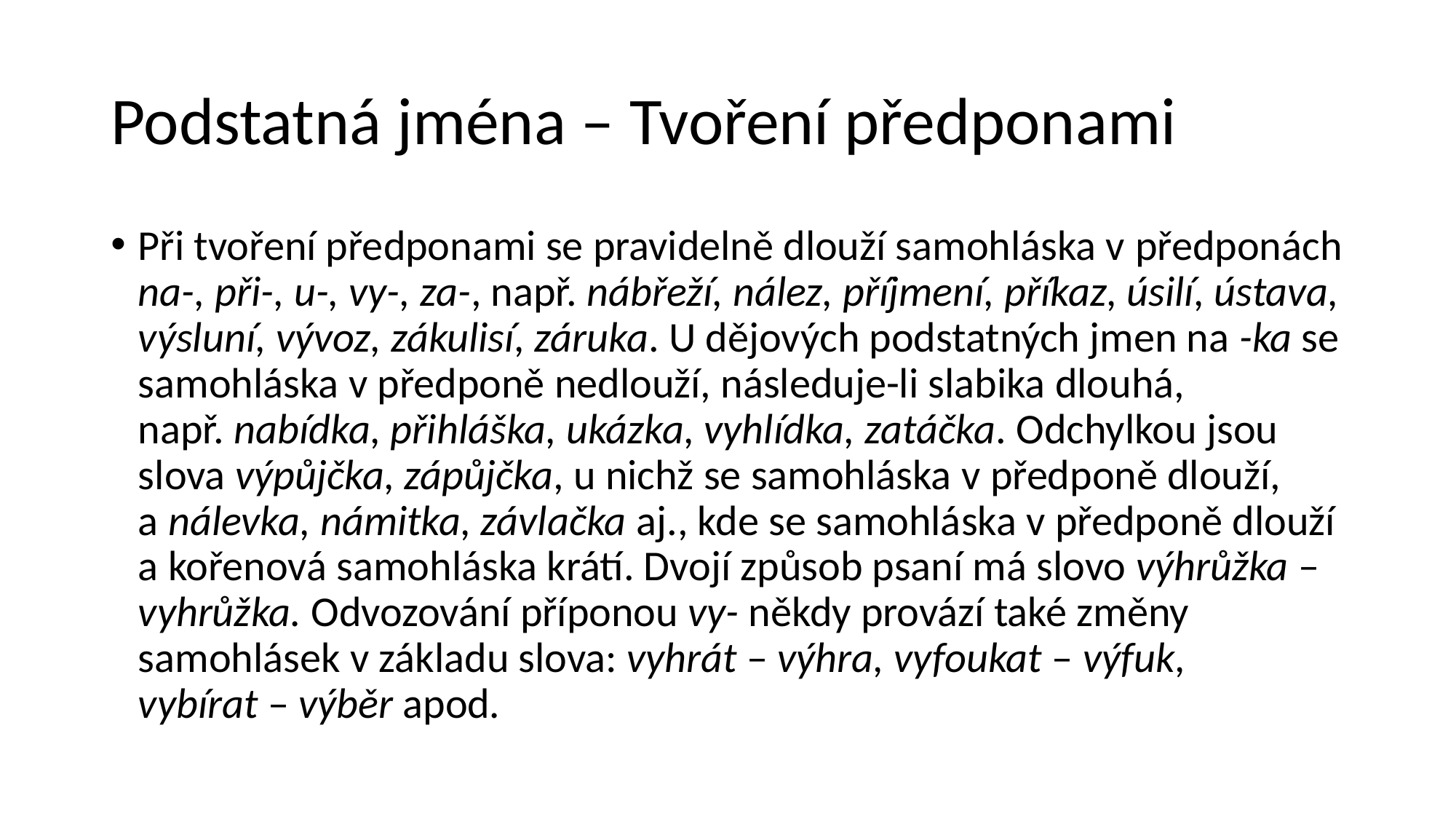

# Podstatná jména – Tvoření předponami
Při tvoření předponami se pravidelně dlouží samohláska v předponách na-, při-, u-, vy-, za-, např. nábřeží, nález, příjmení, příkaz, úsilí, ústava, výsluní, vývoz, zákulisí, záruka. U dějových podstatných jmen na -ka se samohláska v předponě nedlouží, následuje-li slabika dlouhá, např. nabídka, přihláška, ukázka, vyhlídka, zatáčka. Odchylkou jsou slova výpůjčka, zápůjčka, u nichž se samohláska v předponě dlouží, a nálevka, námitka, závlačka aj., kde se samohláska v předponě dlouží a kořenová samohláska krátí. Dvojí způsob psaní má slovo výhrůžka – vyhrůžka. Odvozování příponou vy- někdy provází také změny samohlásek v základu slova: vyhrát – výhra, vyfoukat – výfuk, vybírat – výběr apod.